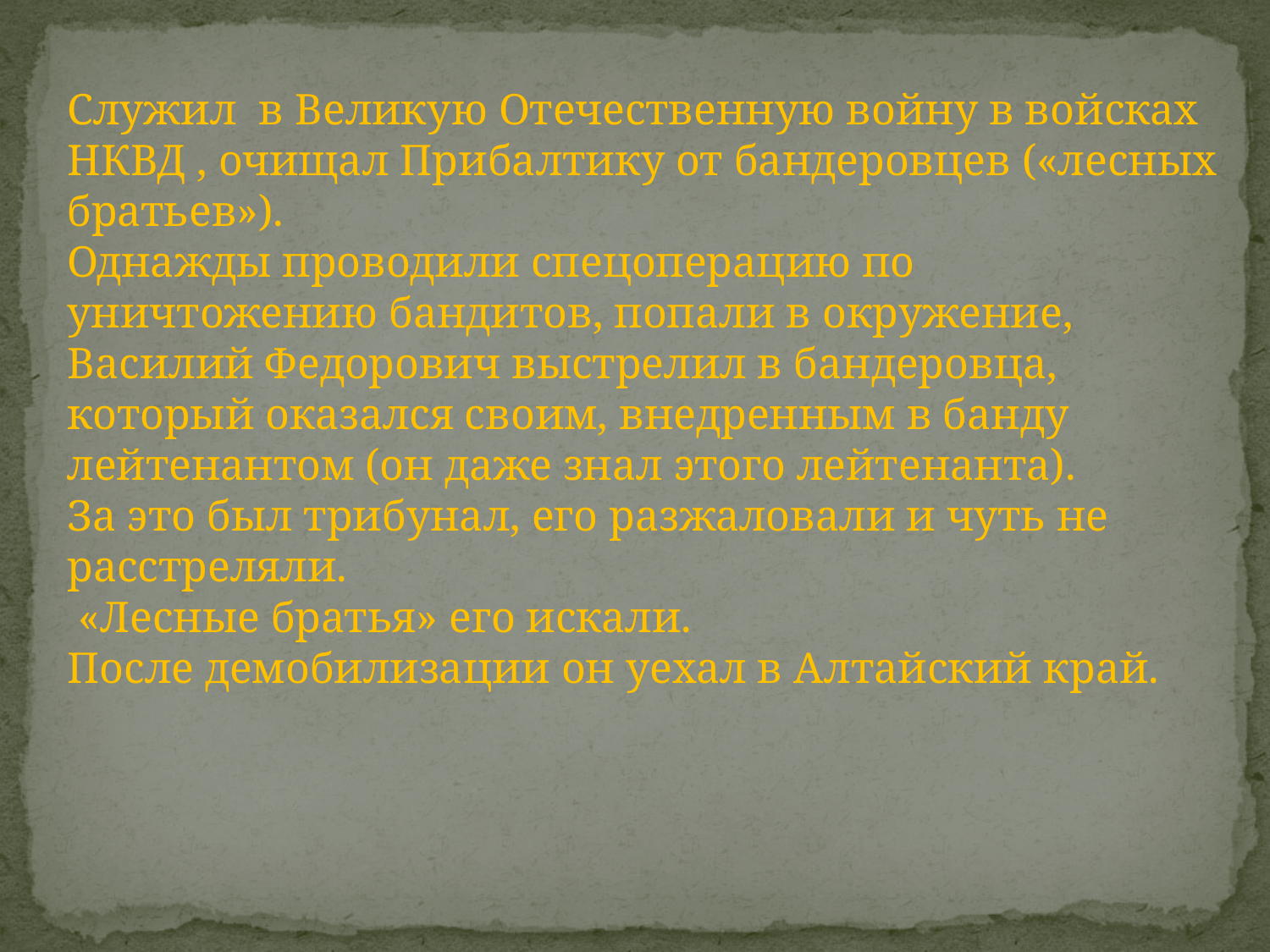

Служил  в Великую Отечественную войну в войсках НКВД , очищал Прибалтику от бандеровцев («лесных братьев»).
Однажды проводили спецоперацию по уничтожению бандитов, попали в окружение, Василий Федорович выстрелил в бандеровца, который оказался своим, внедренным в банду лейтенантом (он даже знал этого лейтенанта).
За это был трибунал, его разжаловали и чуть не расстреляли.
 «Лесные братья» его искали.
После демобилизации он уехал в Алтайский край.